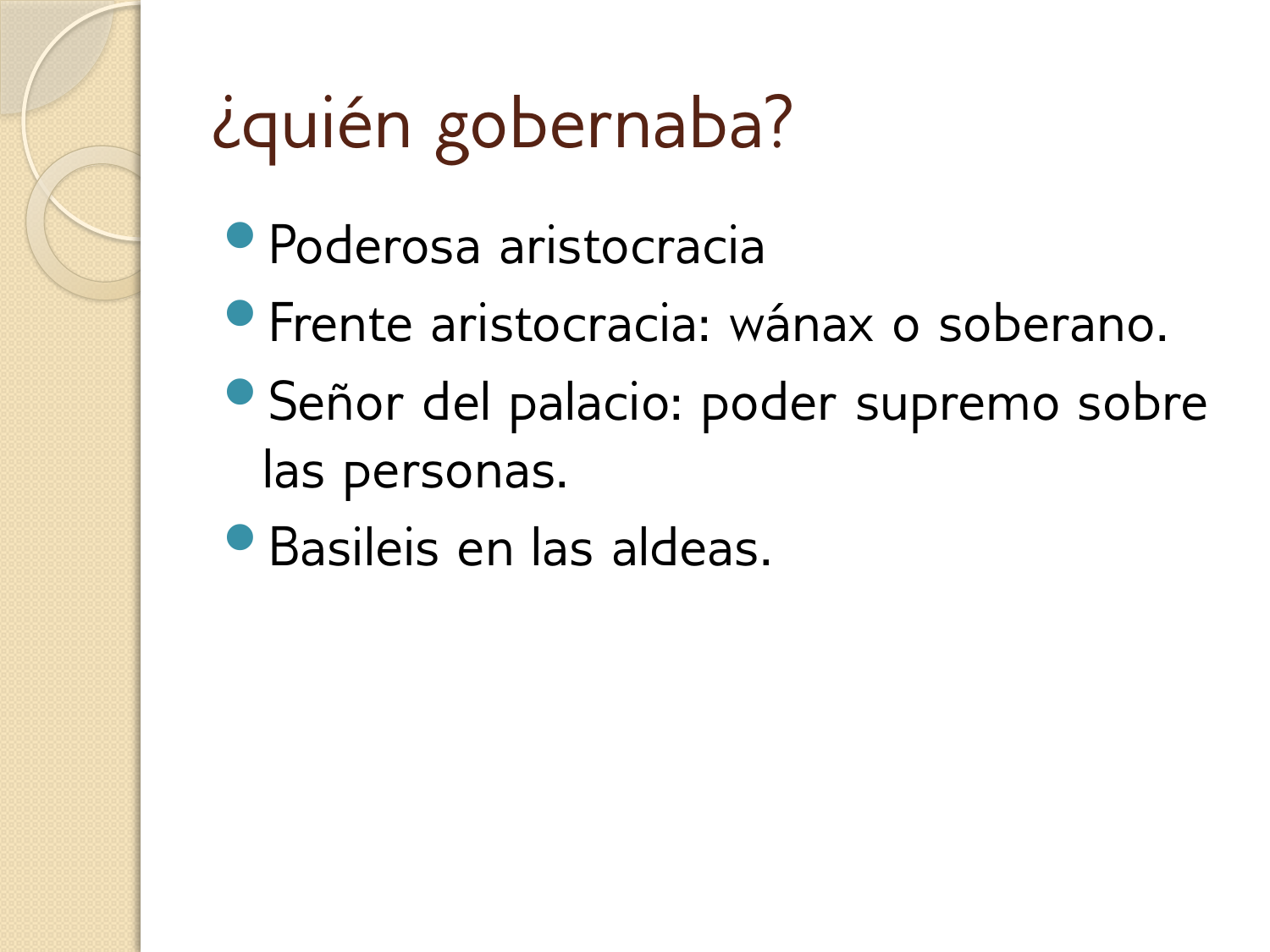

# ¿quién gobernaba?
Poderosa aristocracia
Frente aristocracia: wánax o soberano.
Señor del palacio: poder supremo sobre las personas.
Basileis en las aldeas.